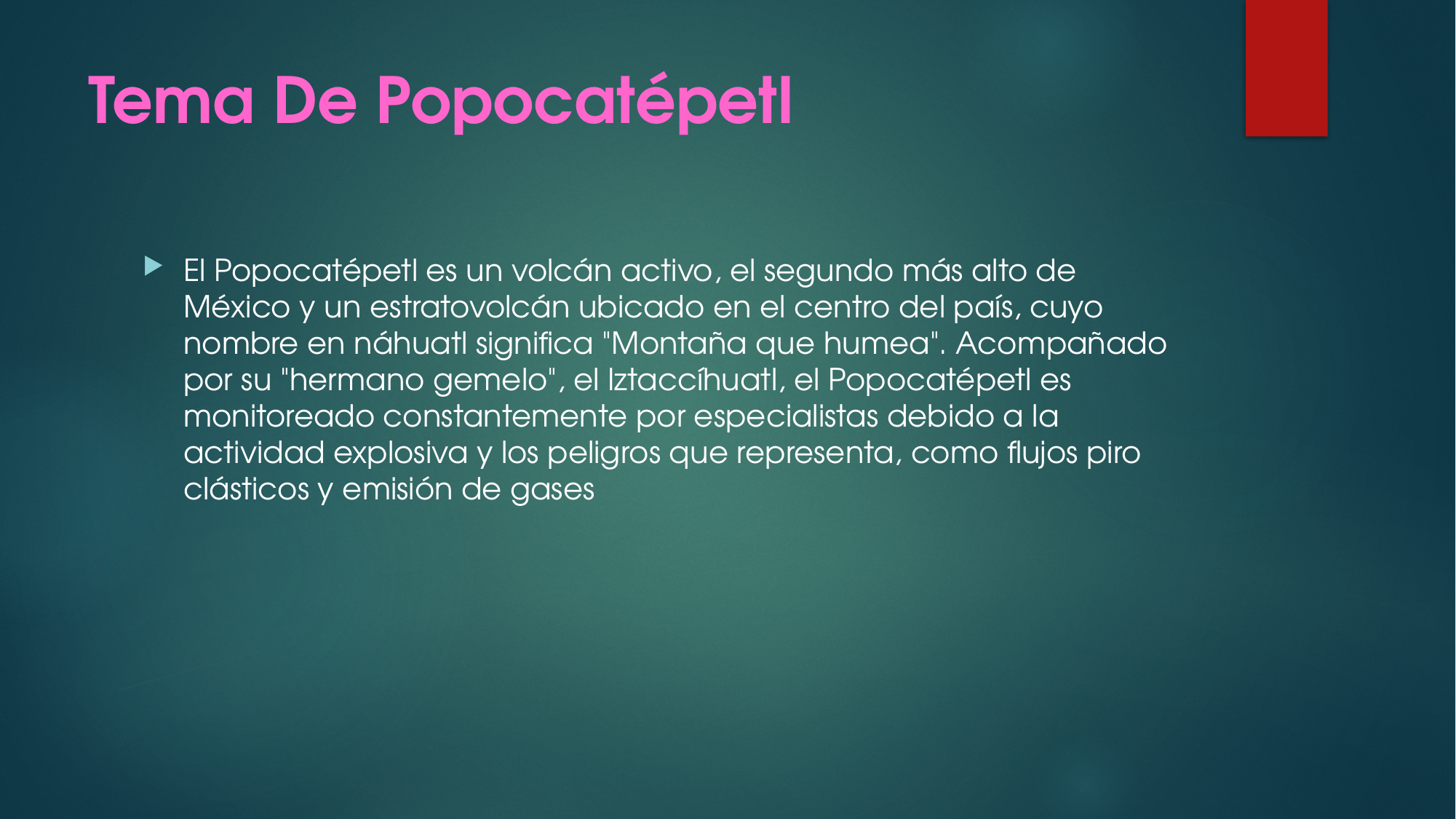

# Tema De Popocatépetl
El Popocatépetl es un volcán activo, el segundo más alto de México y un estratovolcán ubicado en el centro del país, cuyo nombre en náhuatl significa "Montaña que humea". Acompañado por su "hermano gemelo", el Iztaccíhuatl, el Popocatépetl es monitoreado constantemente por especialistas debido a la actividad explosiva y los peligros que representa, como flujos piro clásticos y emisión de gases